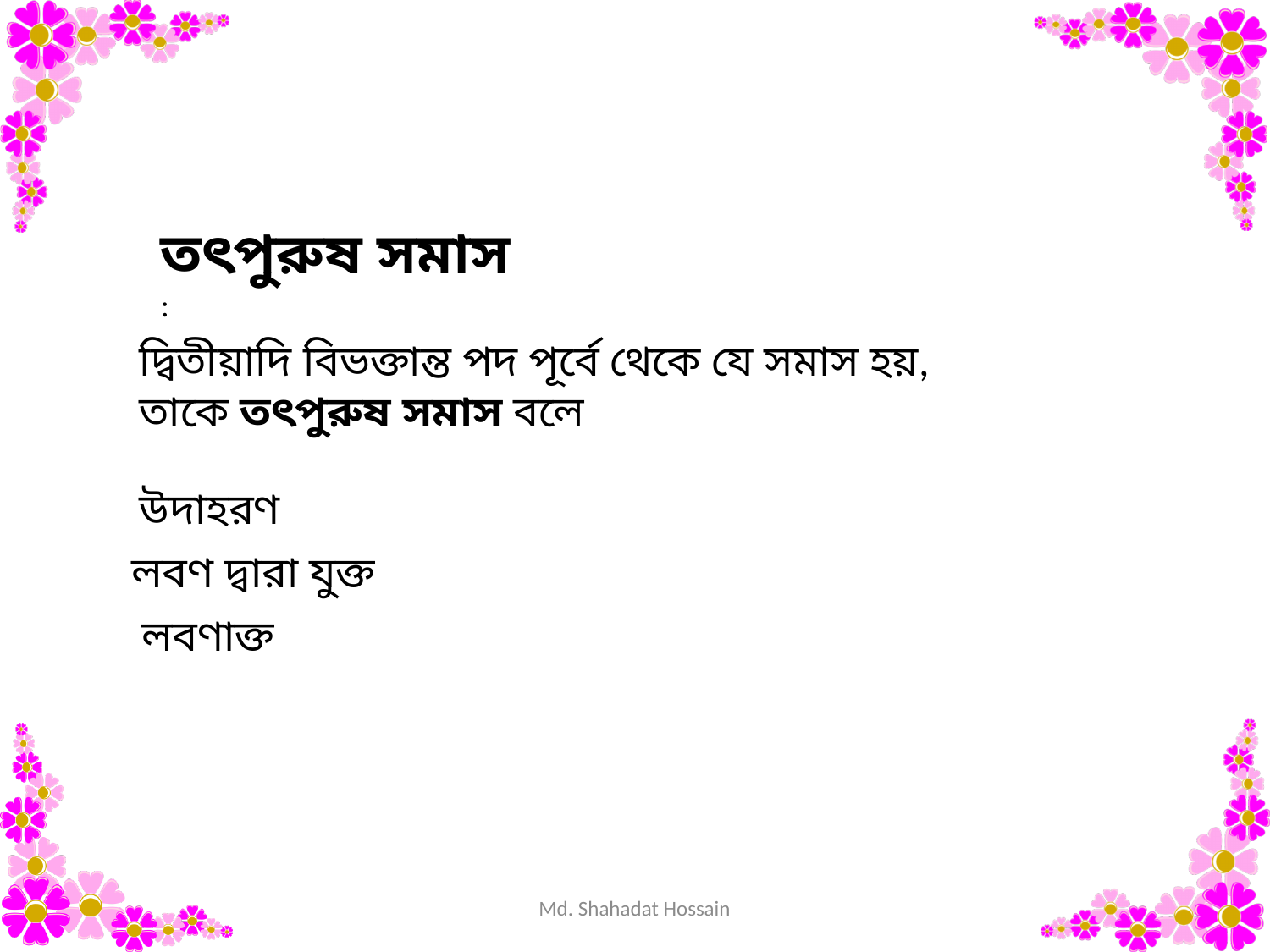

তৎপুরুষ সমাস
:
দ্বিতীয়াদি বিভক্তান্ত পদ পূর্বে থেকে যে সমাস হয়, তাকে তৎপুরুষ সমাস বলে
উদাহরণ
লবণ দ্বারা যুক্ত
লবণাক্ত
Md. Shahadat Hossain